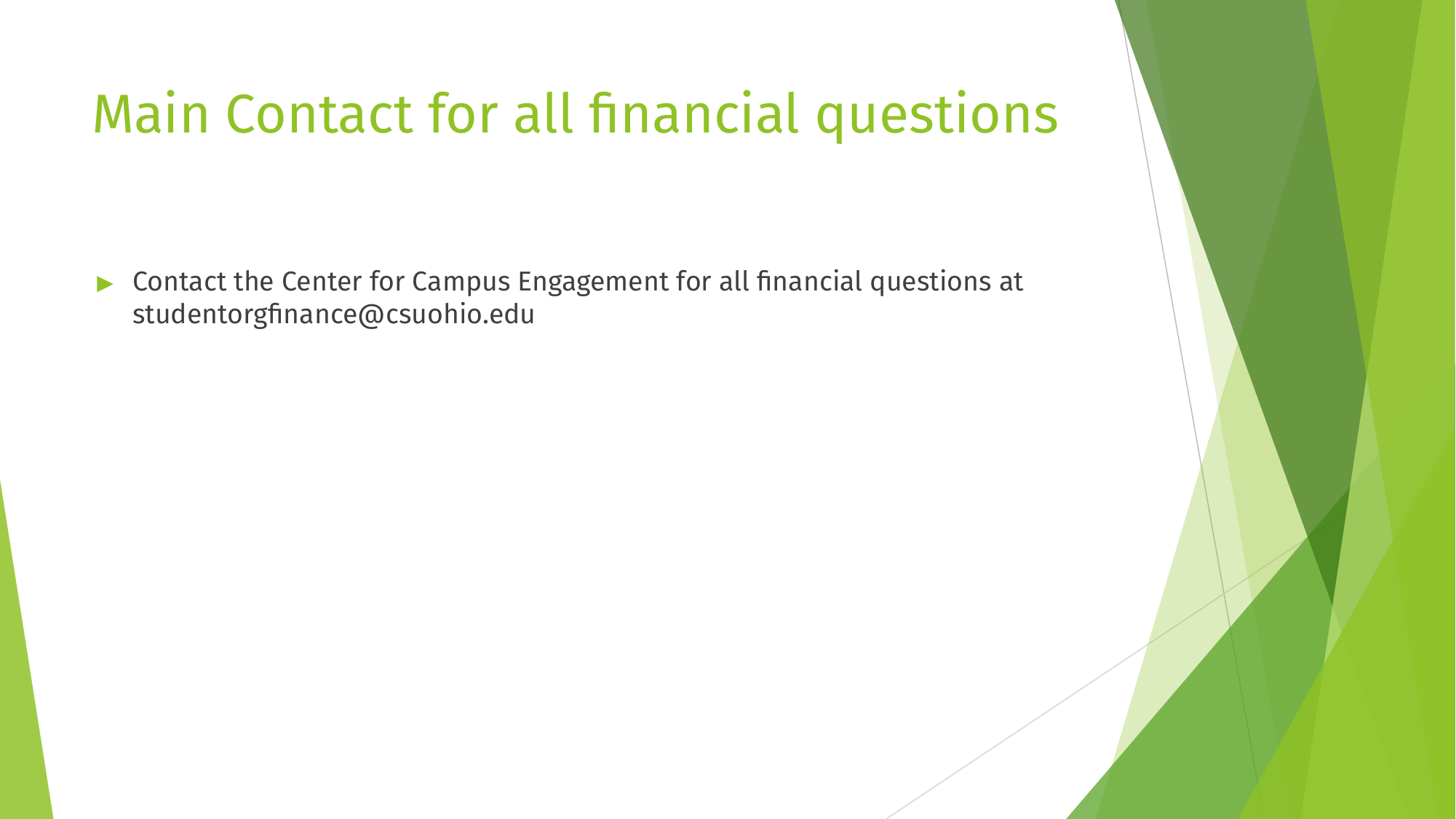

# Main Contact for all financial questions
Contact the Center for Campus Engagement for all financial questions at studentorgfinance@csuohio.edu